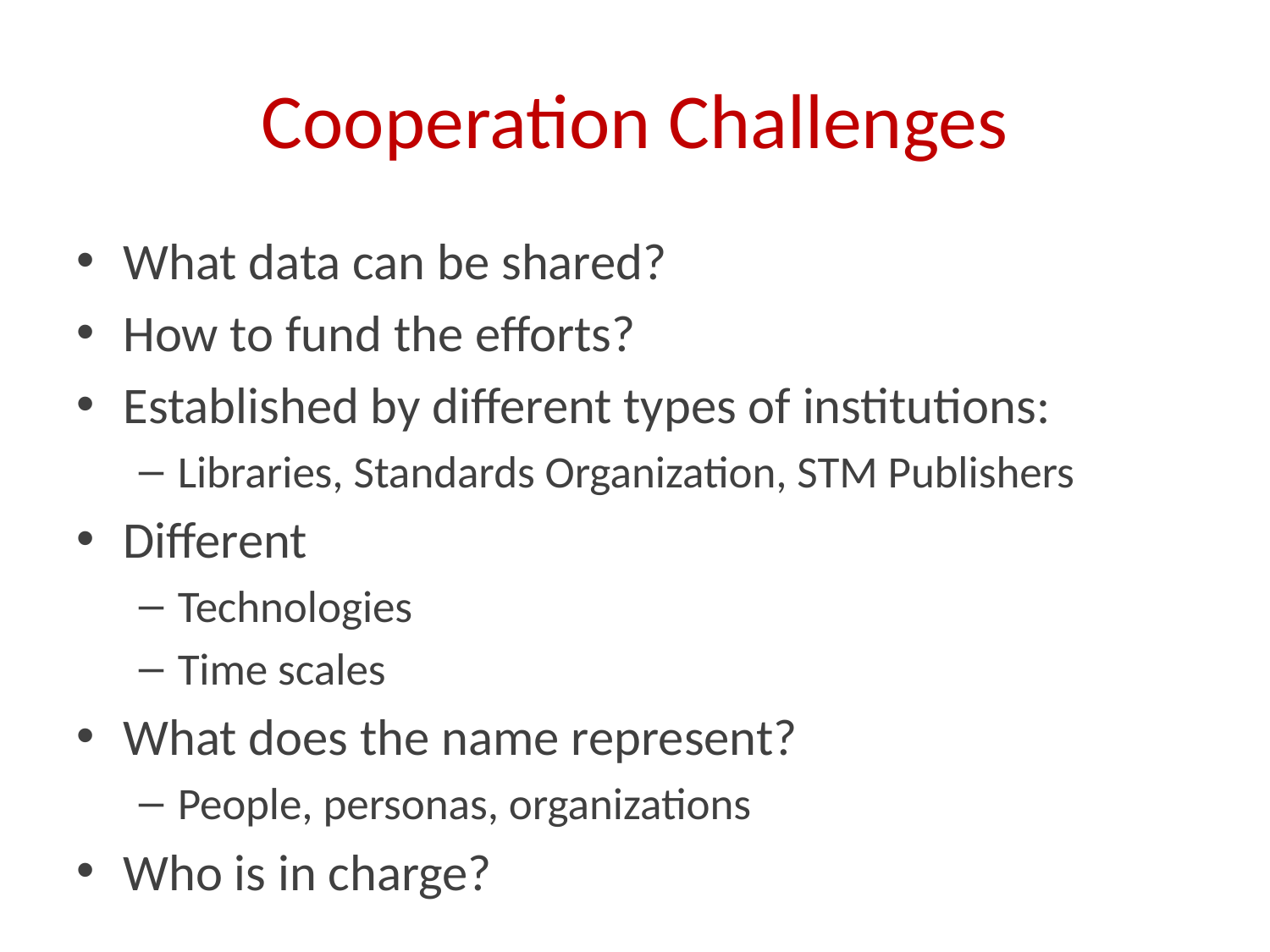

# Cooperation Challenges
What data can be shared?
How to fund the efforts?
Established by different types of institutions:
Libraries, Standards Organization, STM Publishers
Different
Technologies
Time scales
What does the name represent?
People, personas, organizations
Who is in charge?